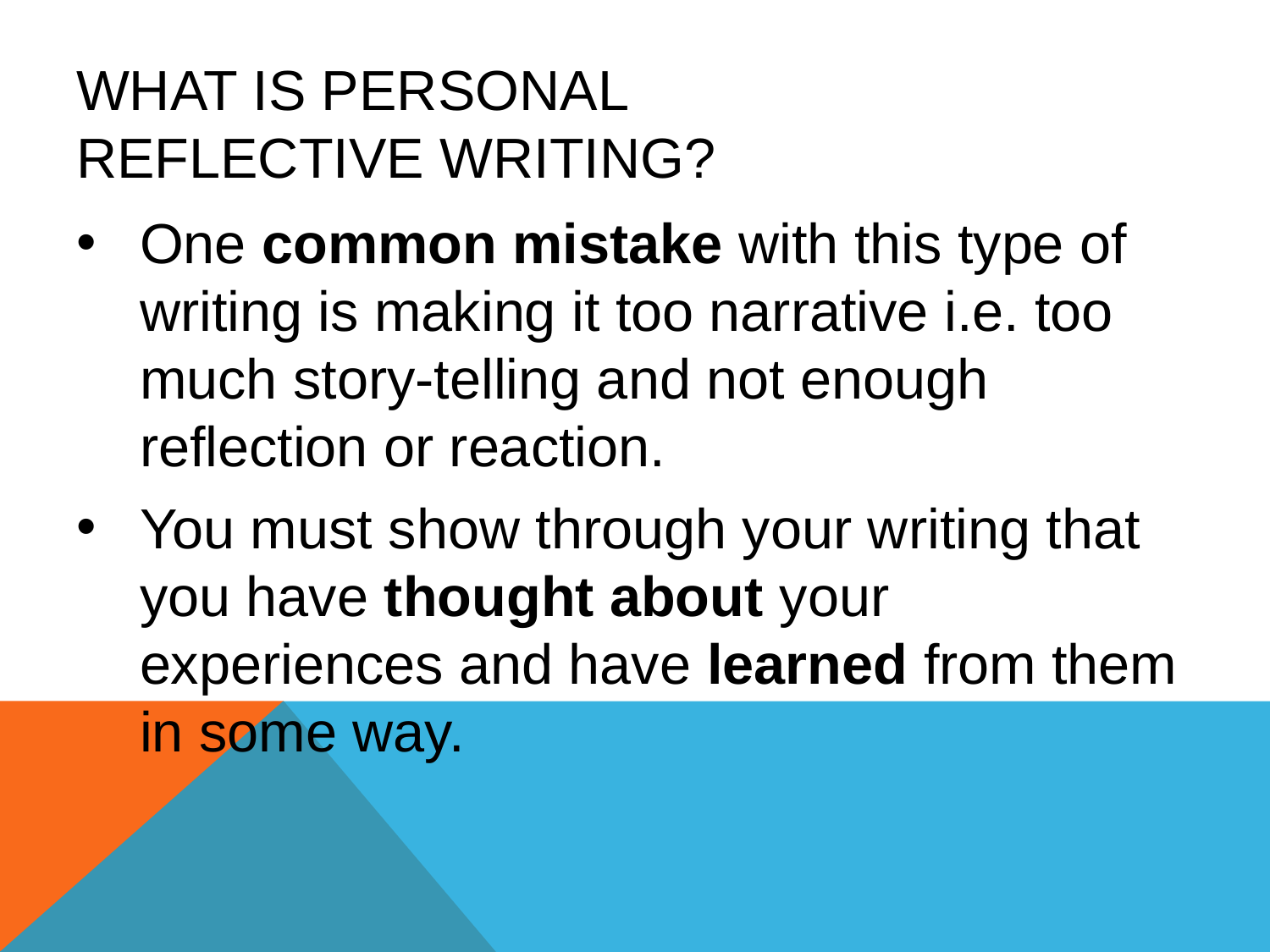

# What is Personal Reflective Writing?
One common mistake with this type of writing is making it too narrative i.e. too much story-telling and not enough reflection or reaction.
You must show through your writing that you have thought about your experiences and have learned from them in some way.